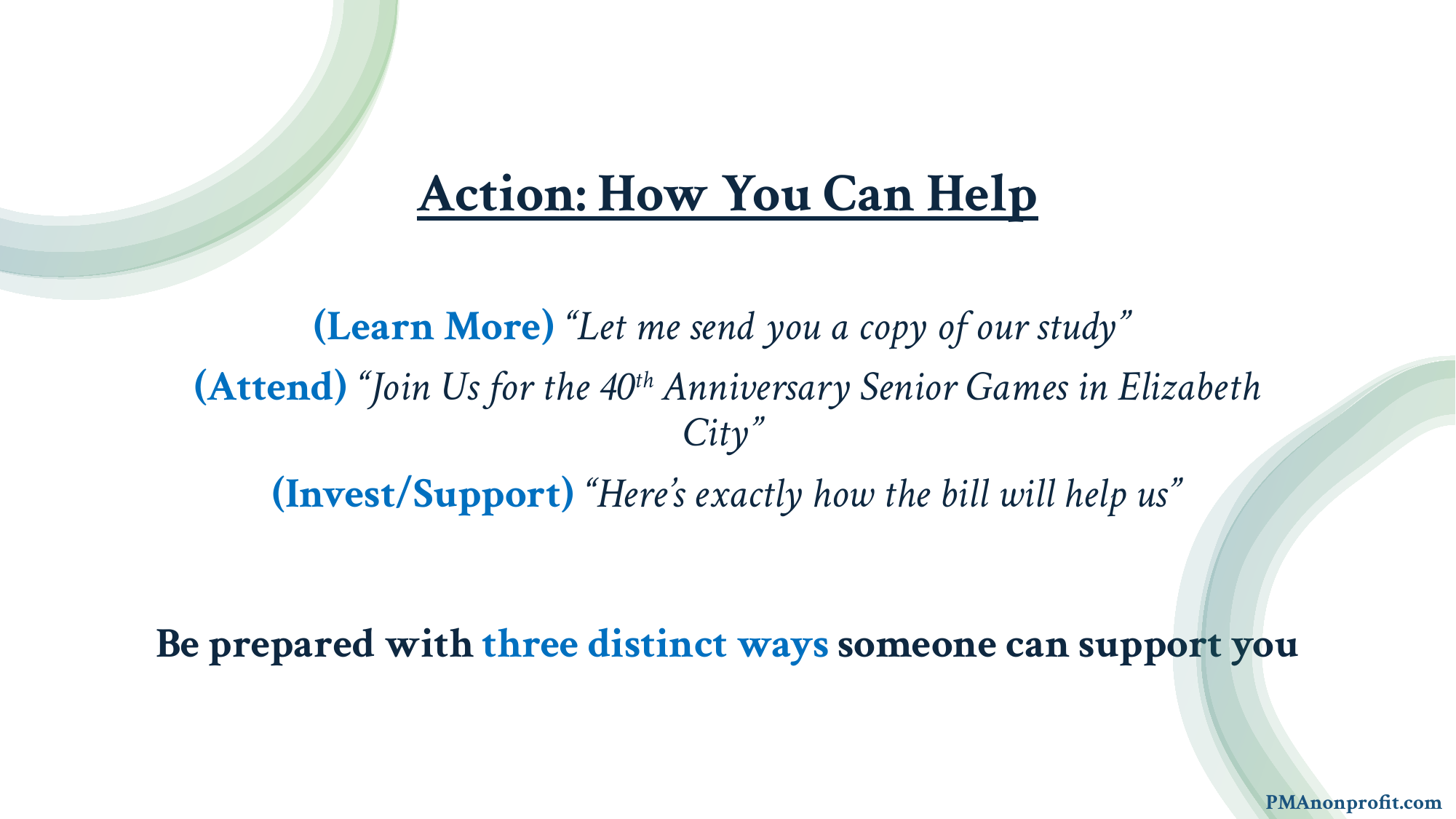

# Action: How You Can Help
(Learn More) “Let me send you a copy of our study”
(Attend) “Join Us for the 40th Anniversary Senior Games in Elizabeth City”
(Invest/Support) “Here’s exactly how the bill will help us”

Be prepared with three distinct ways someone can support you

PMAnonprofit.com